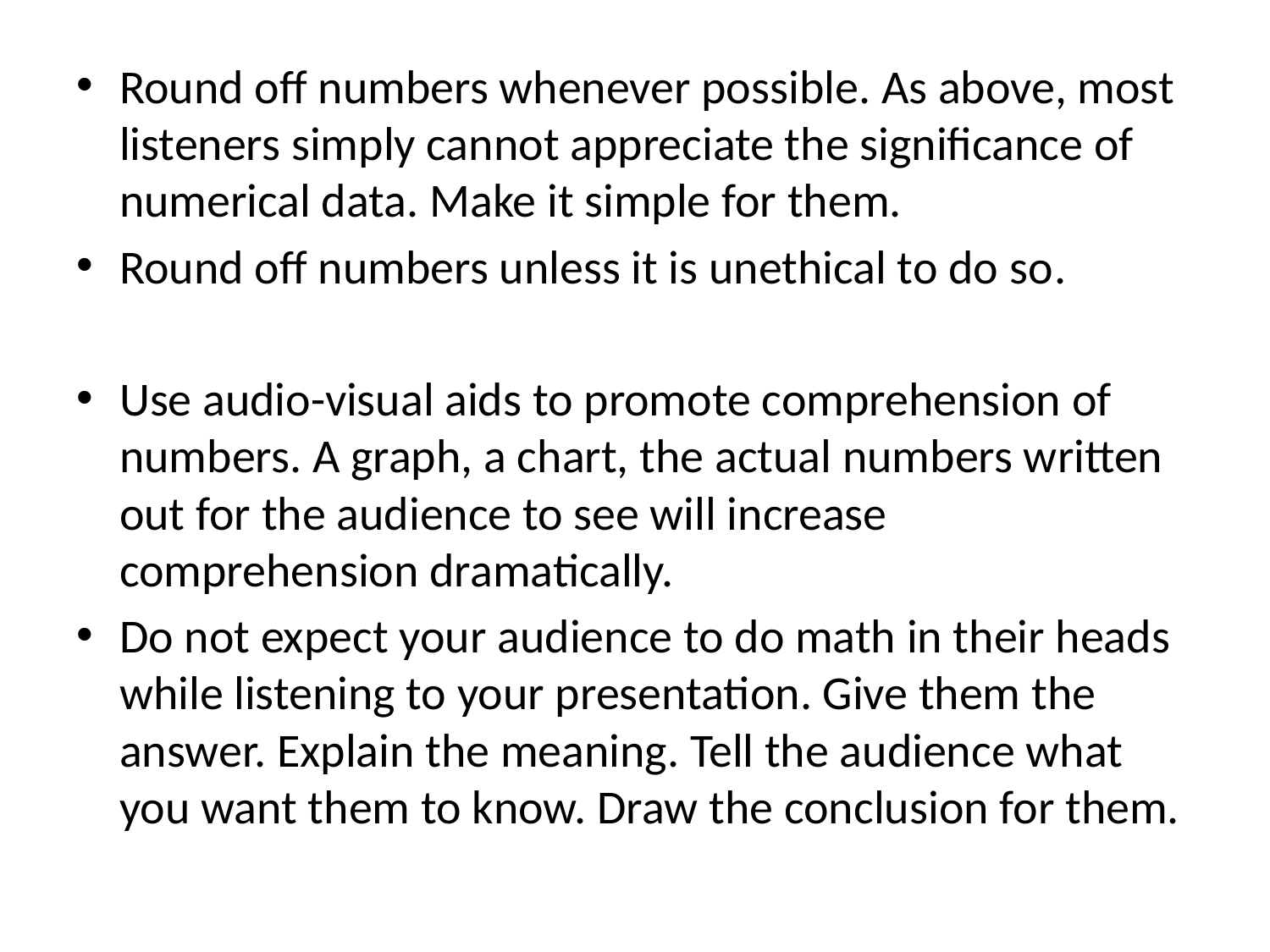

Round off numbers whenever possible. As above, most listeners simply cannot appreciate the significance of numerical data. Make it simple for them.
Round off numbers unless it is unethical to do so.

Use audio-visual aids to promote comprehension of numbers. A graph, a chart, the actual numbers written out for the audience to see will increase comprehension dramatically.
Do not expect your audience to do math in their heads while listening to your presentation. Give them the answer. Explain the meaning. Tell the audience what you want them to know. Draw the conclusion for them.